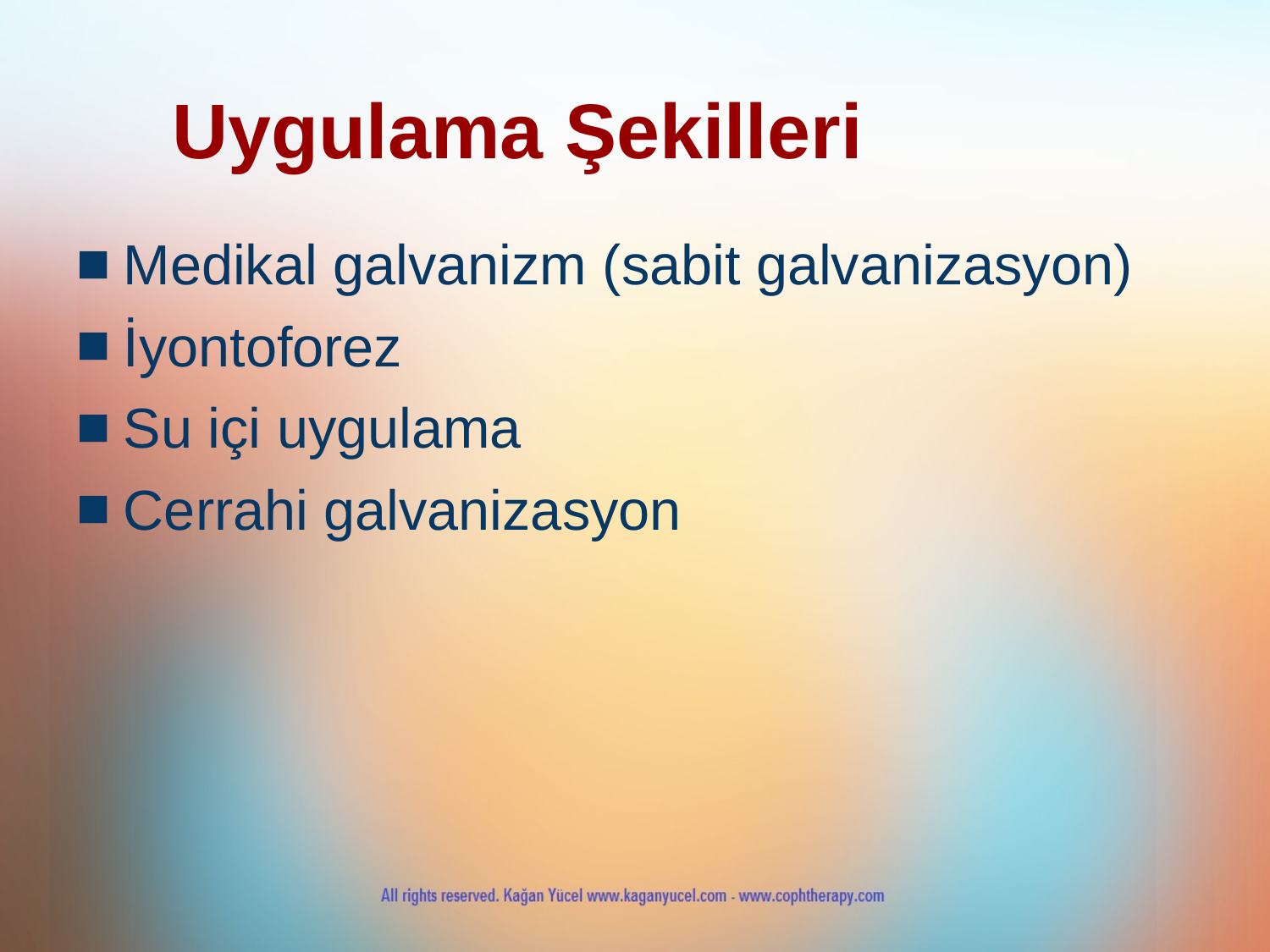

Uygulama Şekilleri
Medikal galvanizm (sabit galvanizasyon)
İyontoforez
Su içi uygulama
Cerrahi galvanizasyon